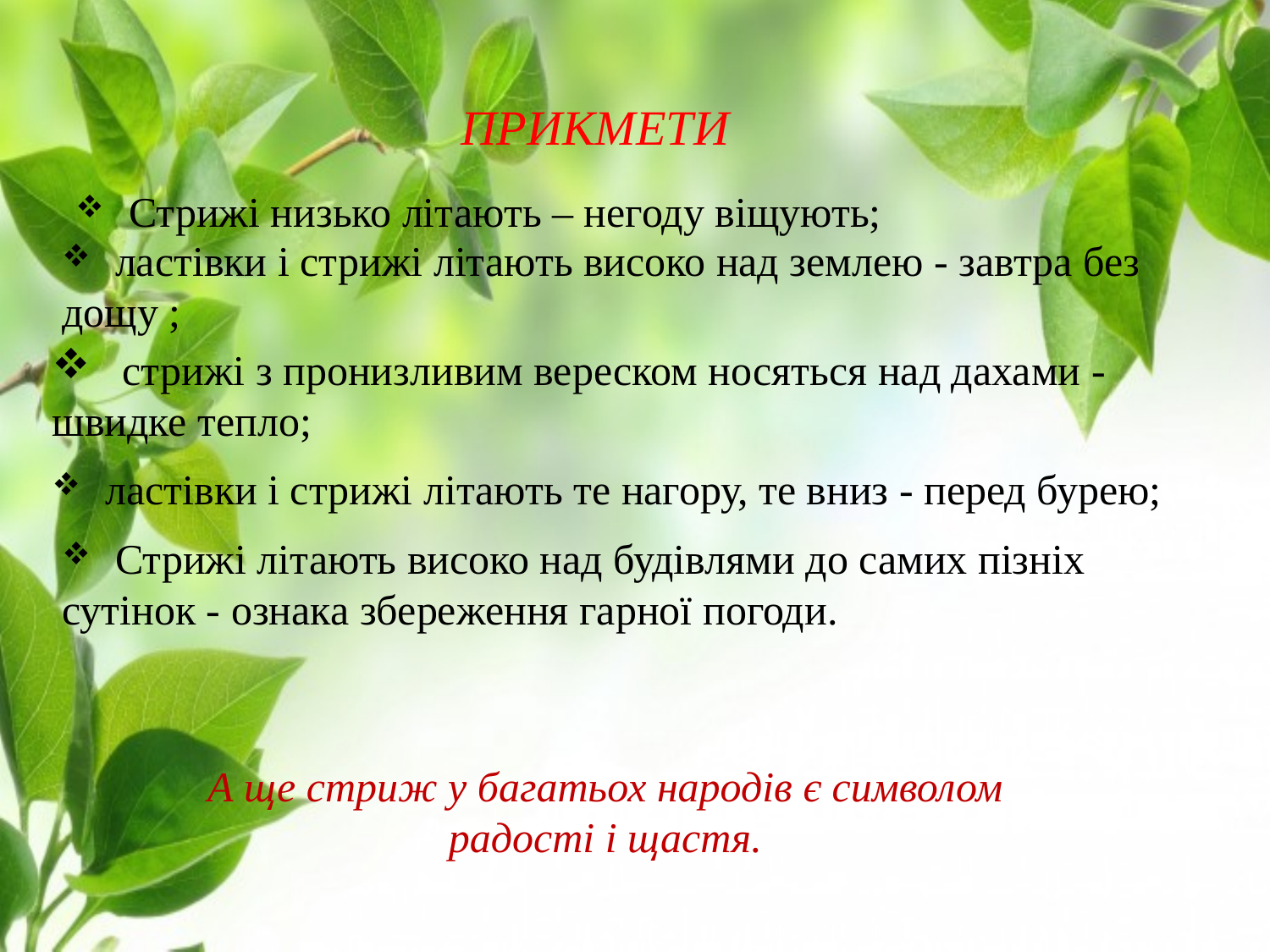

ПРИКМЕТИ
   Стрижі низько літають – негоду віщують;
   ластівки і стрижі літають високо над землею - завтра без дощу ;
   стрижі з пронизливим вереском носяться над дахами - швидке тепло;
   ластівки і стрижі літають те нагору, те вниз - перед бурею;
   Стрижі літають високо над будівлями до самих пізніх сутінок - ознака збереження гарної погоди.
А ще стриж у багатьох народів є символом радості і щастя.